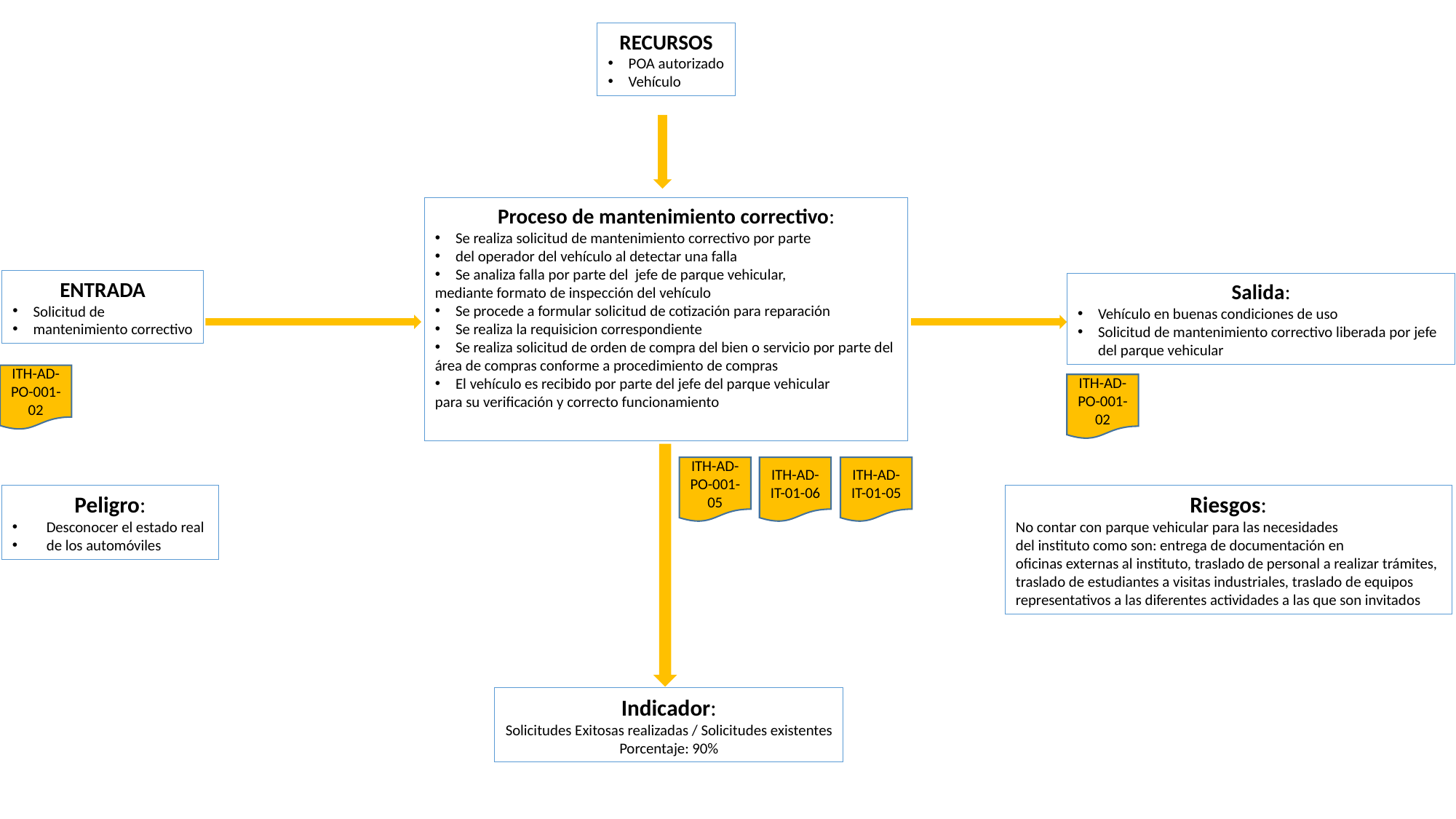

RECURSOS
POA autorizado
Vehículo

Proceso de mantenimiento correctivo:
Se realiza solicitud de mantenimiento correctivo por parte
del operador del vehículo al detectar una falla
Se analiza falla por parte del  jefe de parque vehicular,
mediante formato de inspección del vehículo
Se procede a formular solicitud de cotización para reparación
Se realiza la requisicion correspondiente
Se realiza solicitud de orden de compra del bien o servicio por parte del
área de compras conforme a procedimiento de compras
El vehículo es recibido por parte del jefe del parque vehicular
para su verificación y correcto funcionamiento

ENTRADA
Solicitud de
mantenimiento correctivo
Salida:
Vehículo en buenas condiciones de uso
Solicitud de mantenimiento correctivo liberada por jefe del parque vehicular

ITH-AD-PO-001-02
ITH-AD-PO-001-02

ITH-AD-IT-01-05
ITH-AD-PO-001-05
ITH-AD-IT-01-06
Peligro:
Desconocer el estado real
de los automóviles
Riesgos:
No contar con parque vehicular para las necesidades
del instituto como son: entrega de documentación en
oficinas externas al instituto, traslado de personal a realizar trámites,
traslado de estudiantes a visitas industriales, traslado de equipos
representativos a las diferentes actividades a las que son invitados
Indicador:
Solicitudes Exitosas realizadas / Solicitudes existentes
Porcentaje: 90%